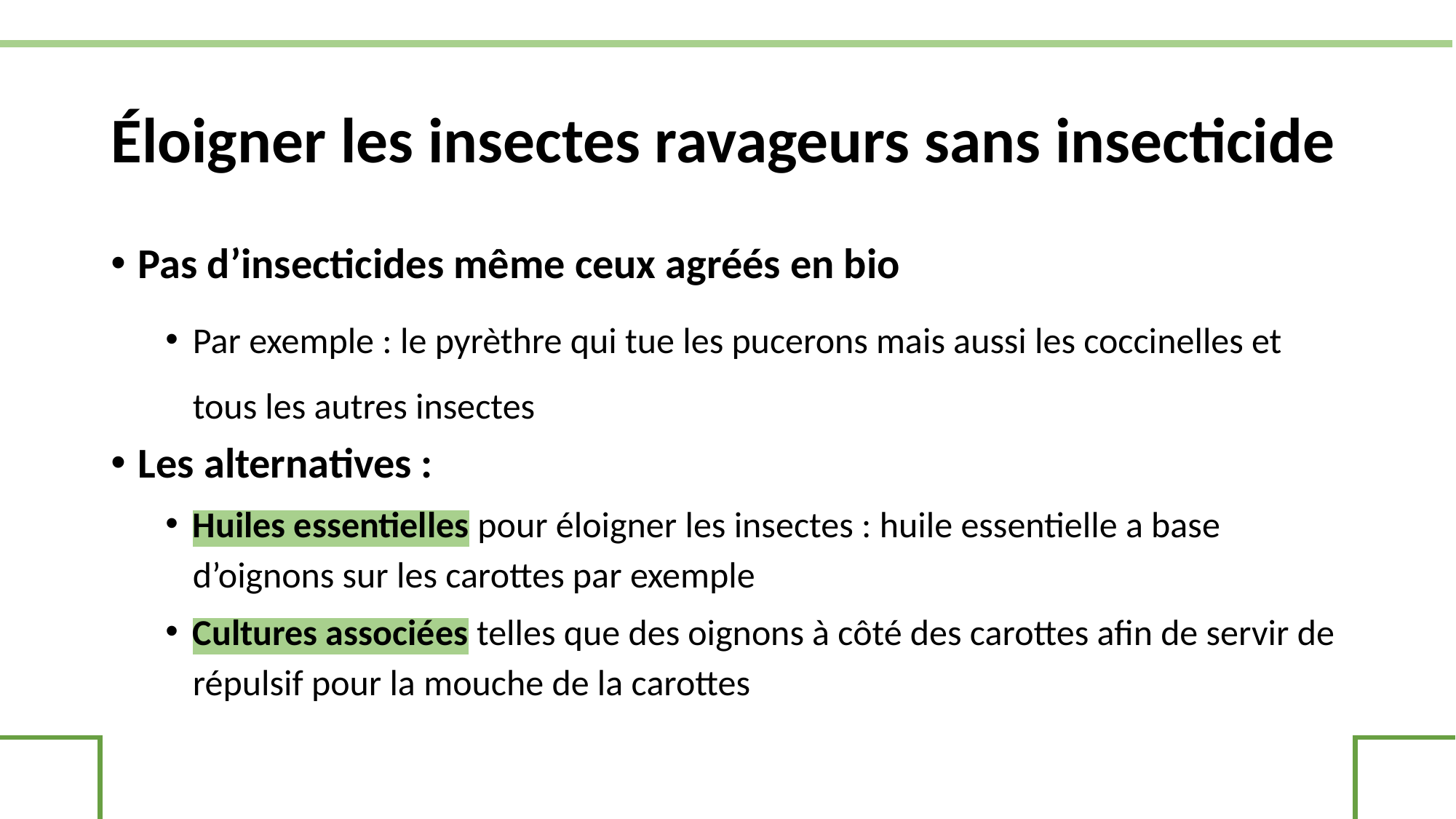

# Éloigner les insectes ravageurs sans insecticide
Pas d’insecticides même ceux agréés en bio
Par exemple : le pyrèthre qui tue les pucerons mais aussi les coccinelles et tous les autres insectes
Les alternatives :
Huiles essentielles pour éloigner les insectes : huile essentielle a base d’oignons sur les carottes par exemple
Cultures associées telles que des oignons à côté des carottes afin de servir de répulsif pour la mouche de la carottes